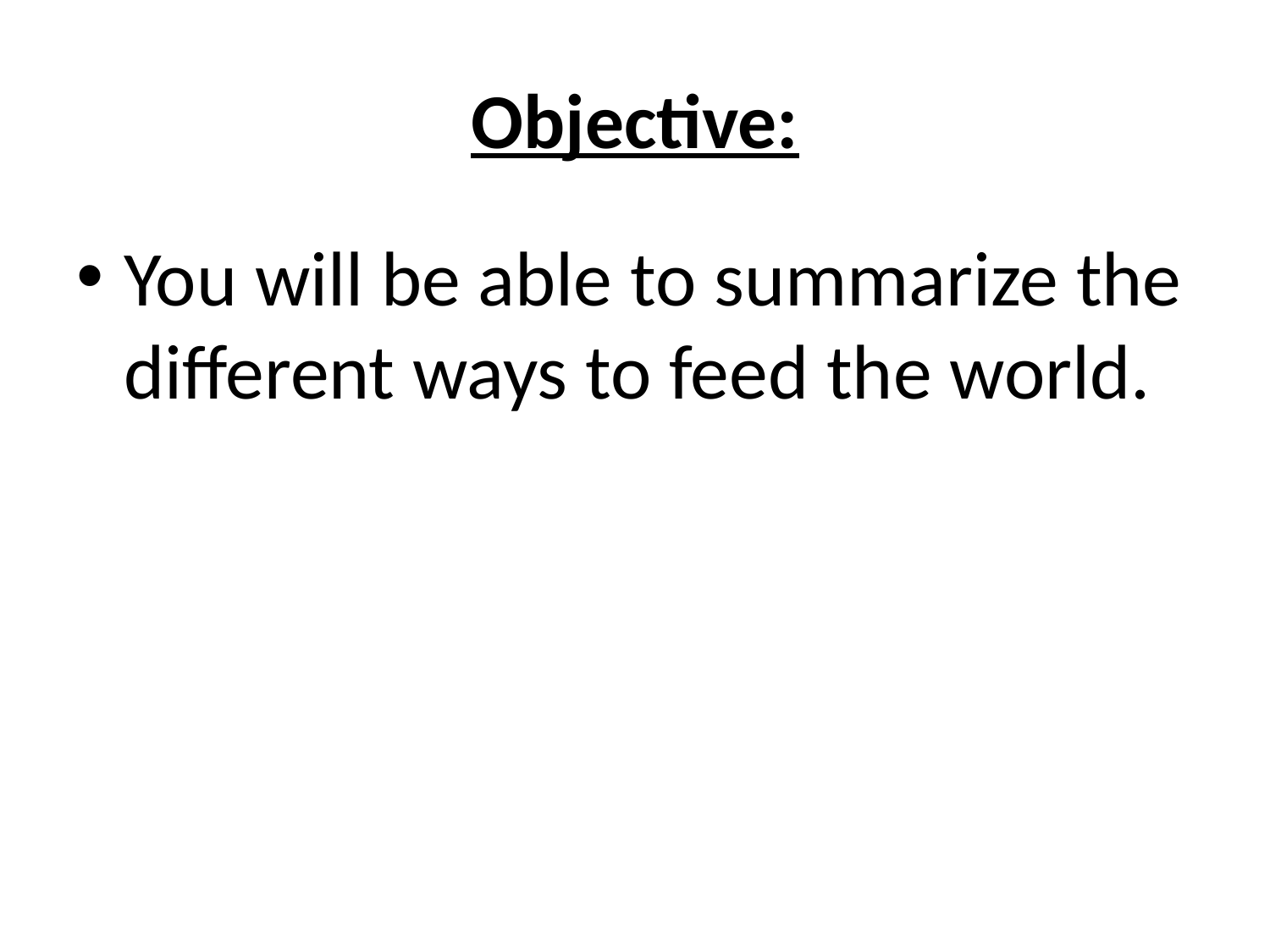

# Objective:
You will be able to summarize the different ways to feed the world.